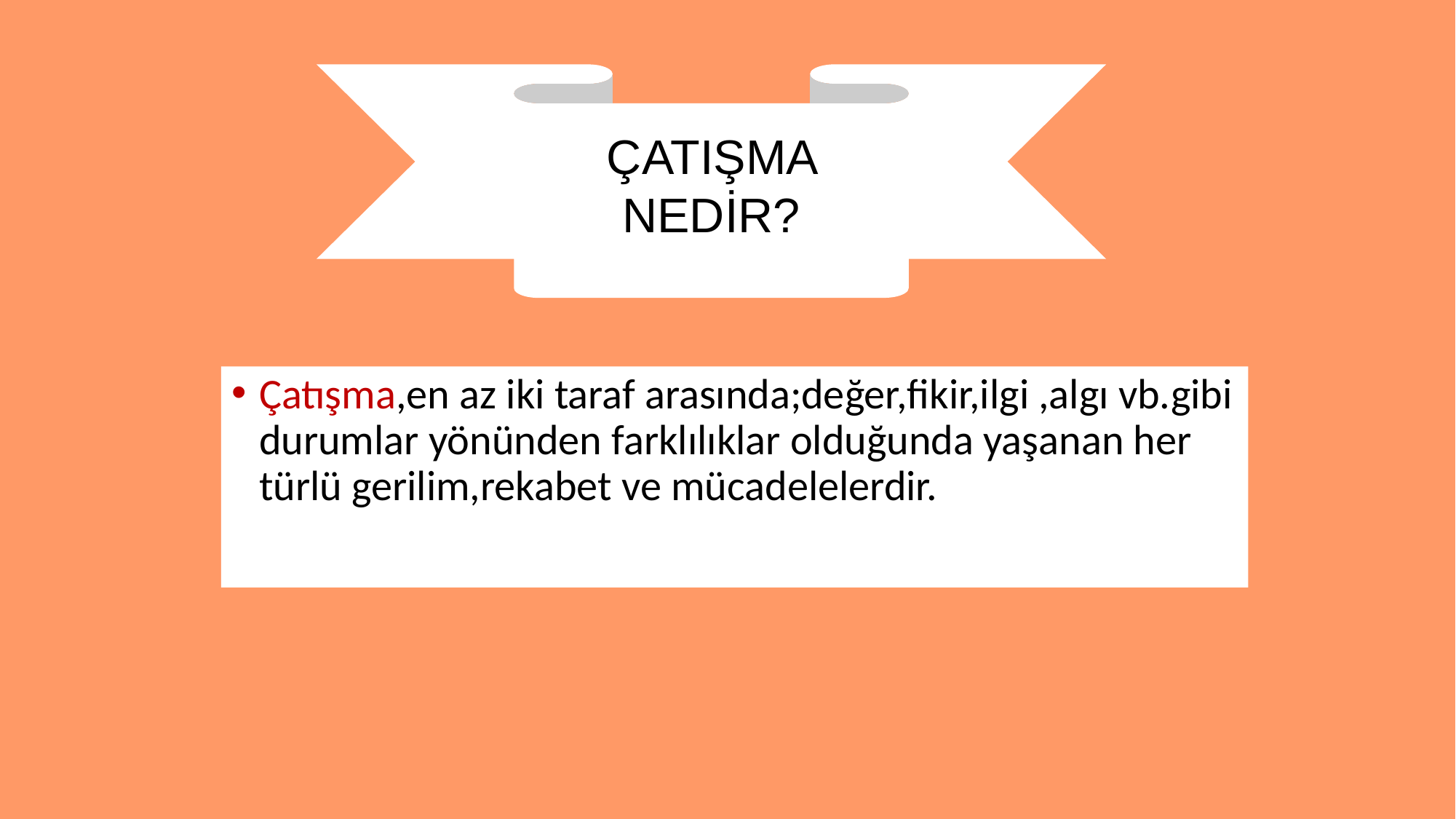

ÇATIŞMA NEDİR?

Çatışma,en az iki taraf arasında;değer,fikir,ilgi ,algı vb.gibi durumlar yönünden farklılıklar olduğunda yaşanan her türlü gerilim,rekabet ve mücadelelerdir.